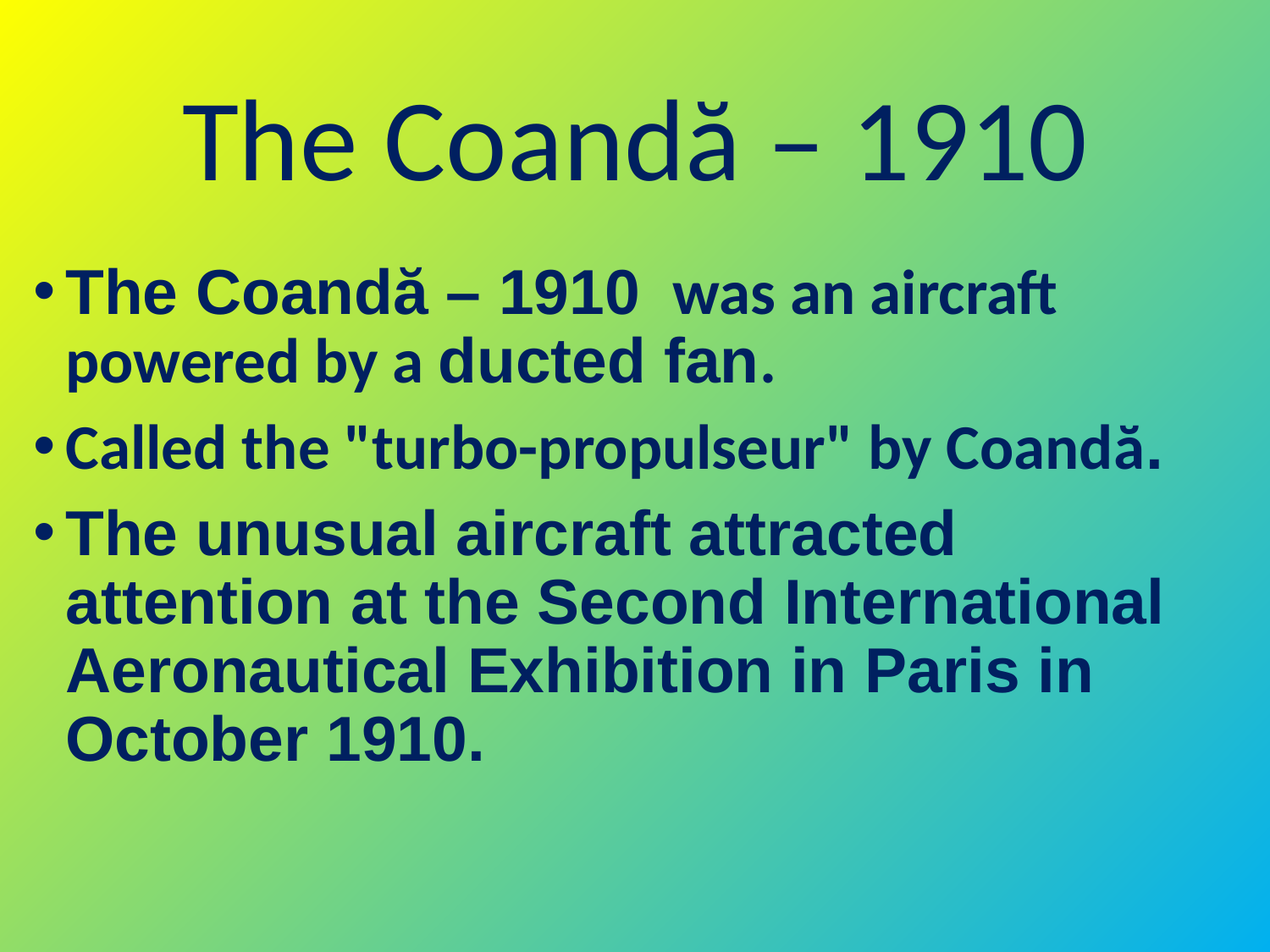

# The Coandă – 1910
The Coandă – 1910  was an aircraft powered by a ducted fan.
Called the "turbo-propulseur" by Coandă.
The unusual aircraft attracted attention at the Second International Aeronautical Exhibition in Paris in October 1910.